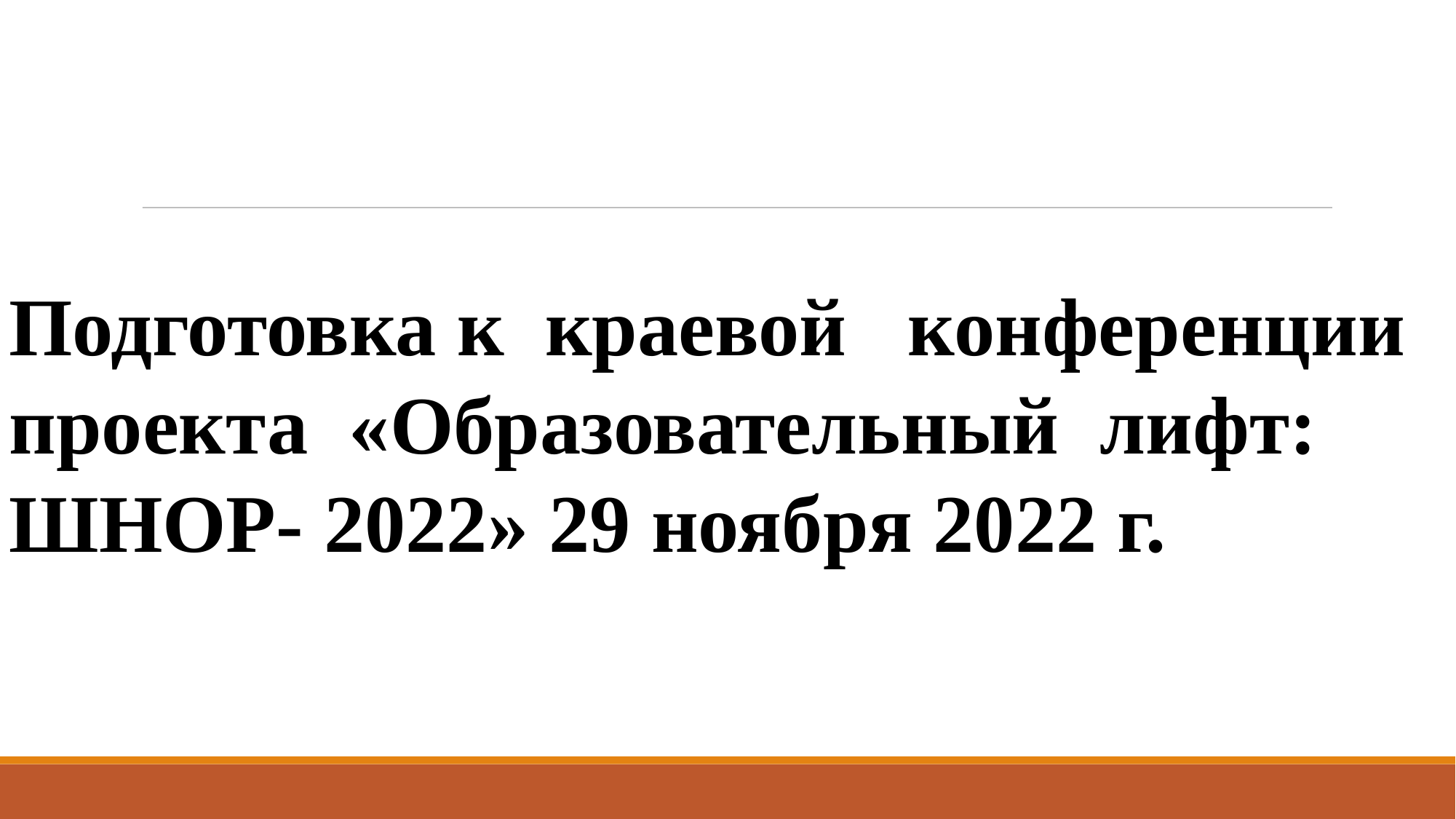

Подготовка к  краевой   конференции   проекта  «Образовательный  лифт: ШНОР- 2022» 29 ноября 2022 г.